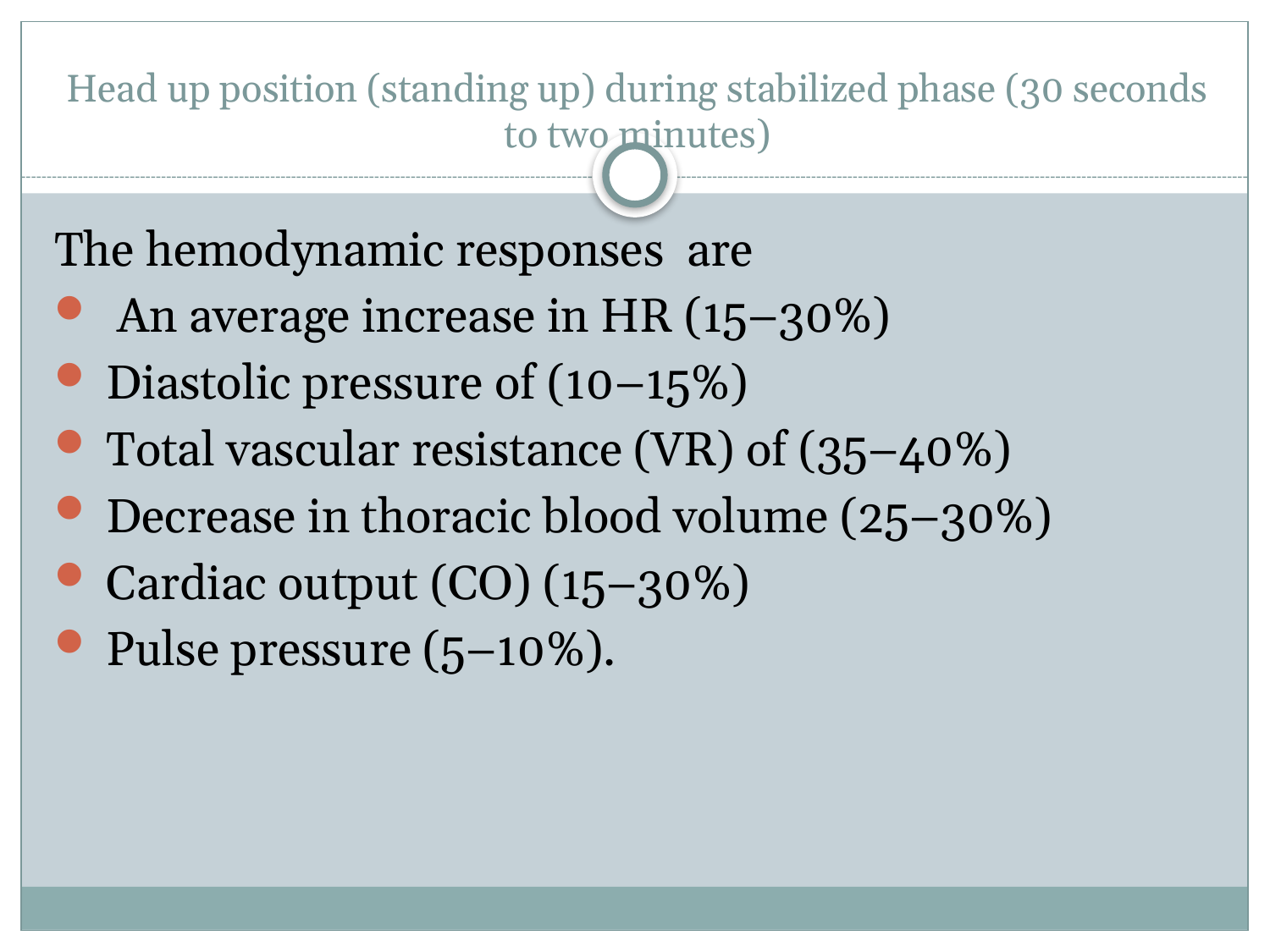

# Head up position (standing up) during stabilized phase (30 seconds to two minutes)
The hemodynamic responses  are
  An average increase in HR (15–30%)
 Diastolic pressure of (10–15%)
 Total vascular resistance (VR) of (35–40%)
 Decrease in thoracic blood volume (25–30%)
 Cardiac output (CO) (15–30%)
 Pulse pressure (5–10%).